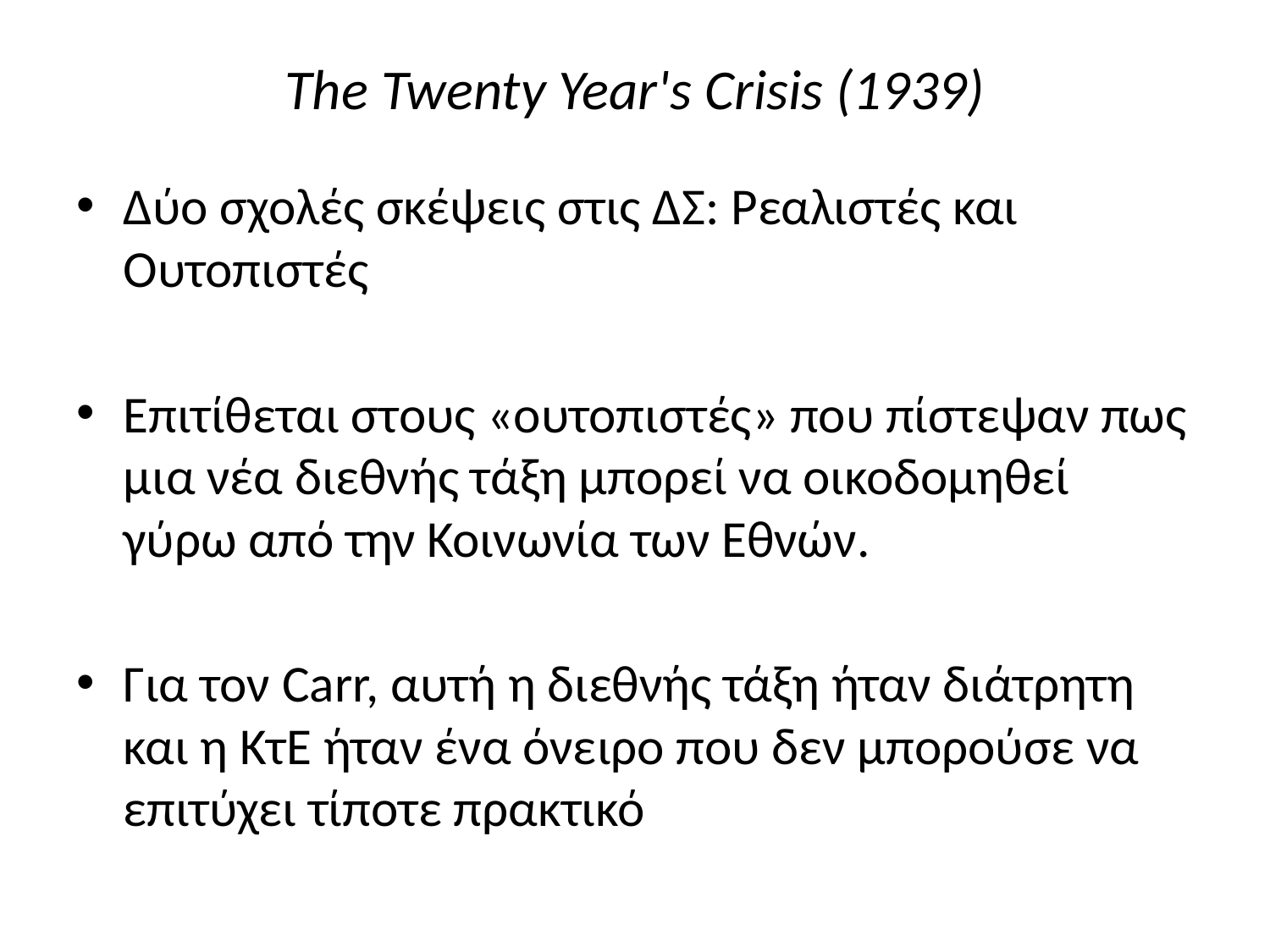

# The Twenty Year's Crisis (1939)
Δύο σχολές σκέψεις στις ΔΣ: Ρεαλιστές και Ουτοπιστές

Επιτίθεται στους «ουτοπιστές» που πίστεψαν πως μια νέα διεθνής τάξη μπορεί να οικοδομηθεί γύρω από την Κοινωνία των Εθνών.

Για τον Carr, αυτή η διεθνής τάξη ήταν διάτρητη και η ΚτΕ ήταν ένα όνειρο που δεν μπορούσε να επιτύχει τίποτε πρακτικό